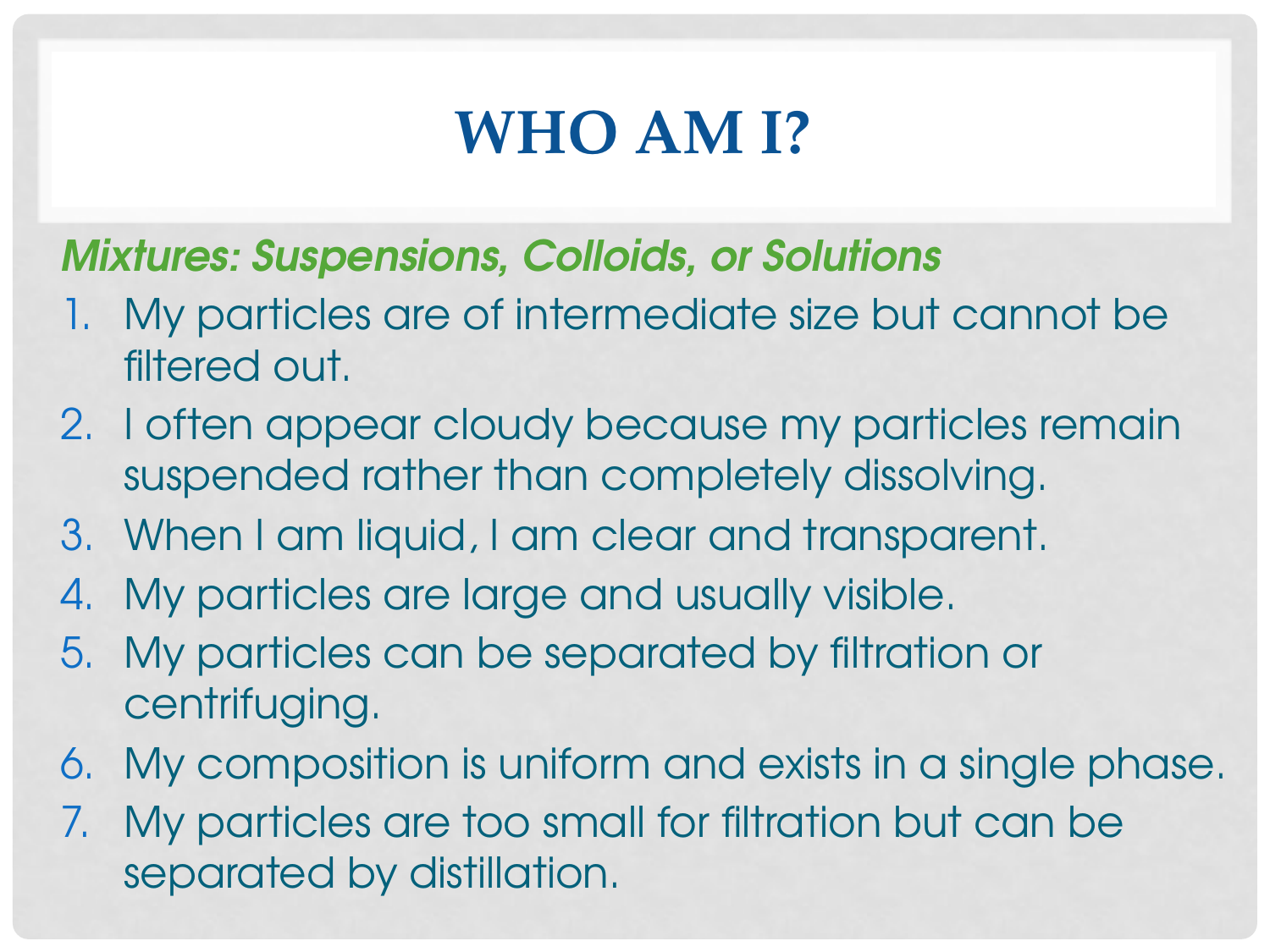

# WHO AM I?
Mixtures: Suspensions, Colloids, or Solutions
My particles are of intermediate size but cannot be filtered out.
I often appear cloudy because my particles remain suspended rather than completely dissolving.
When I am liquid, I am clear and transparent.
My particles are large and usually visible.
My particles can be separated by filtration or centrifuging.
My composition is uniform and exists in a single phase.
My particles are too small for filtration but can be separated by distillation.